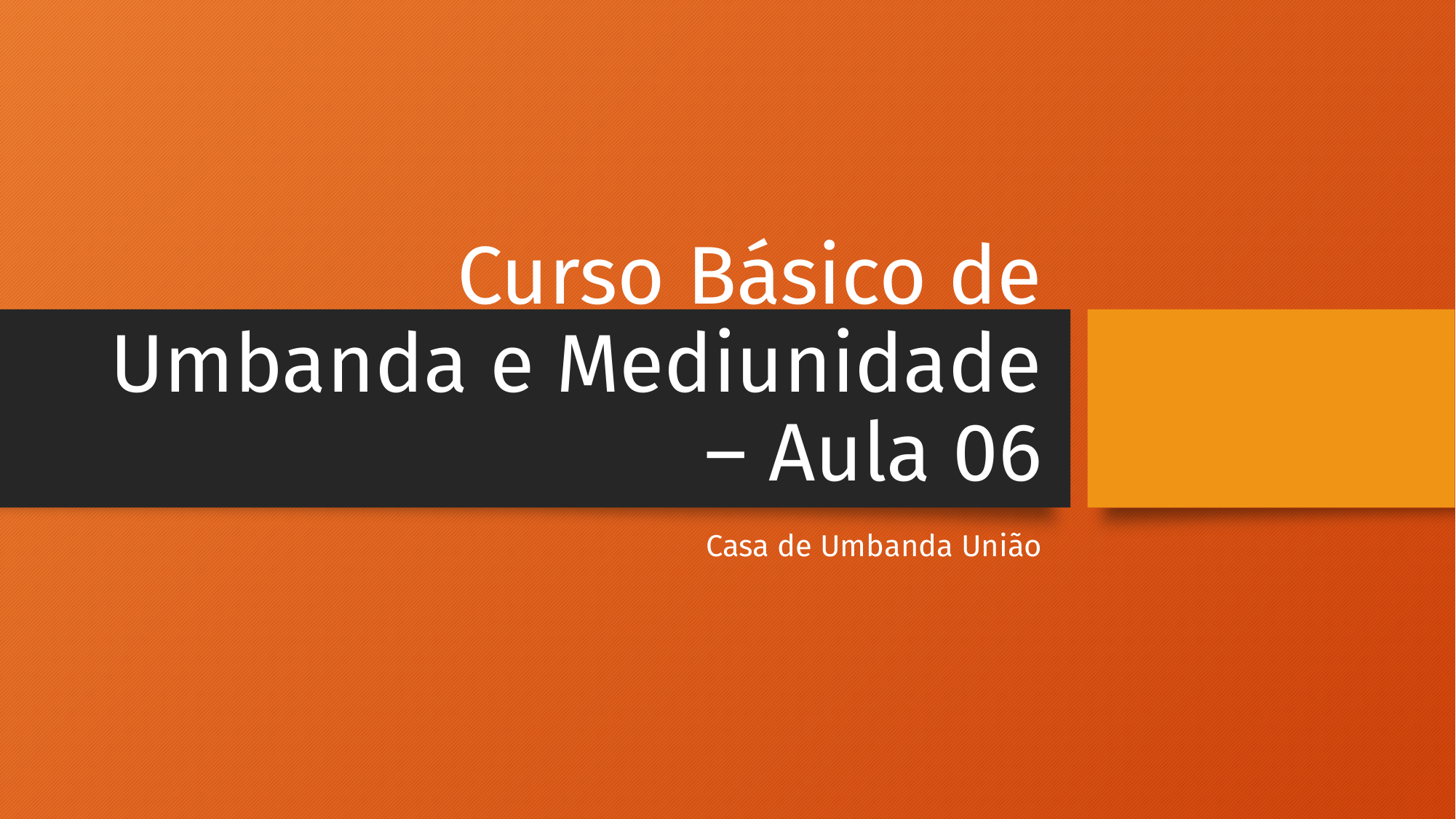

# Curso Básico de Umbanda e Mediunidade – Aula 06
Casa de Umbanda União